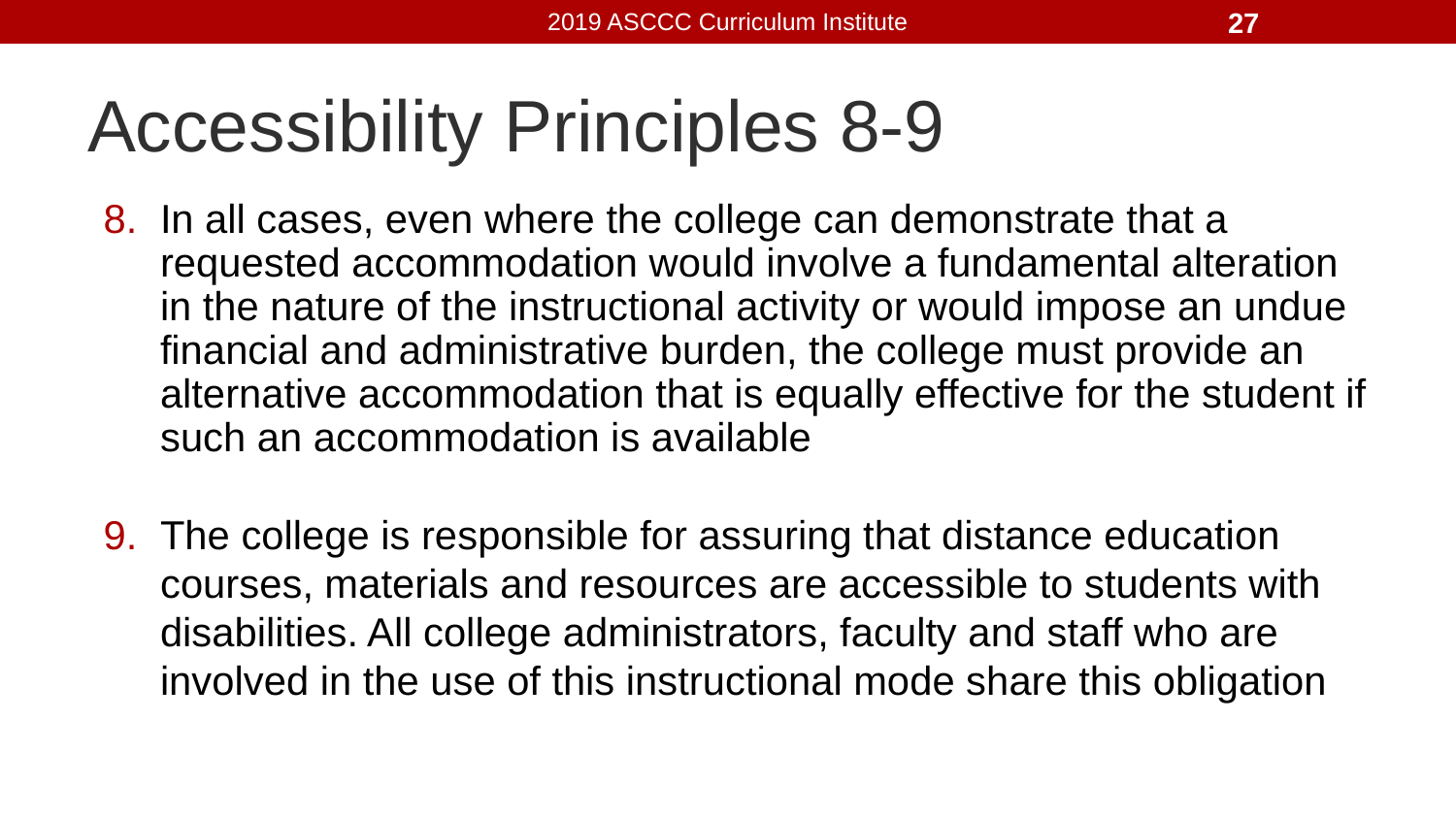

27
# Accessibility Principles 8-9
In all cases, even where the college can demonstrate that a requested accommodation would involve a fundamental alteration in the nature of the instructional activity or would impose an undue financial and administrative burden, the college must provide an alternative accommodation that is equally effective for the student if such an accommodation is available

The college is responsible for assuring that distance education courses, materials and resources are accessible to students with disabilities. All college administrators, faculty and staff who are involved in the use of this instructional mode share this obligation